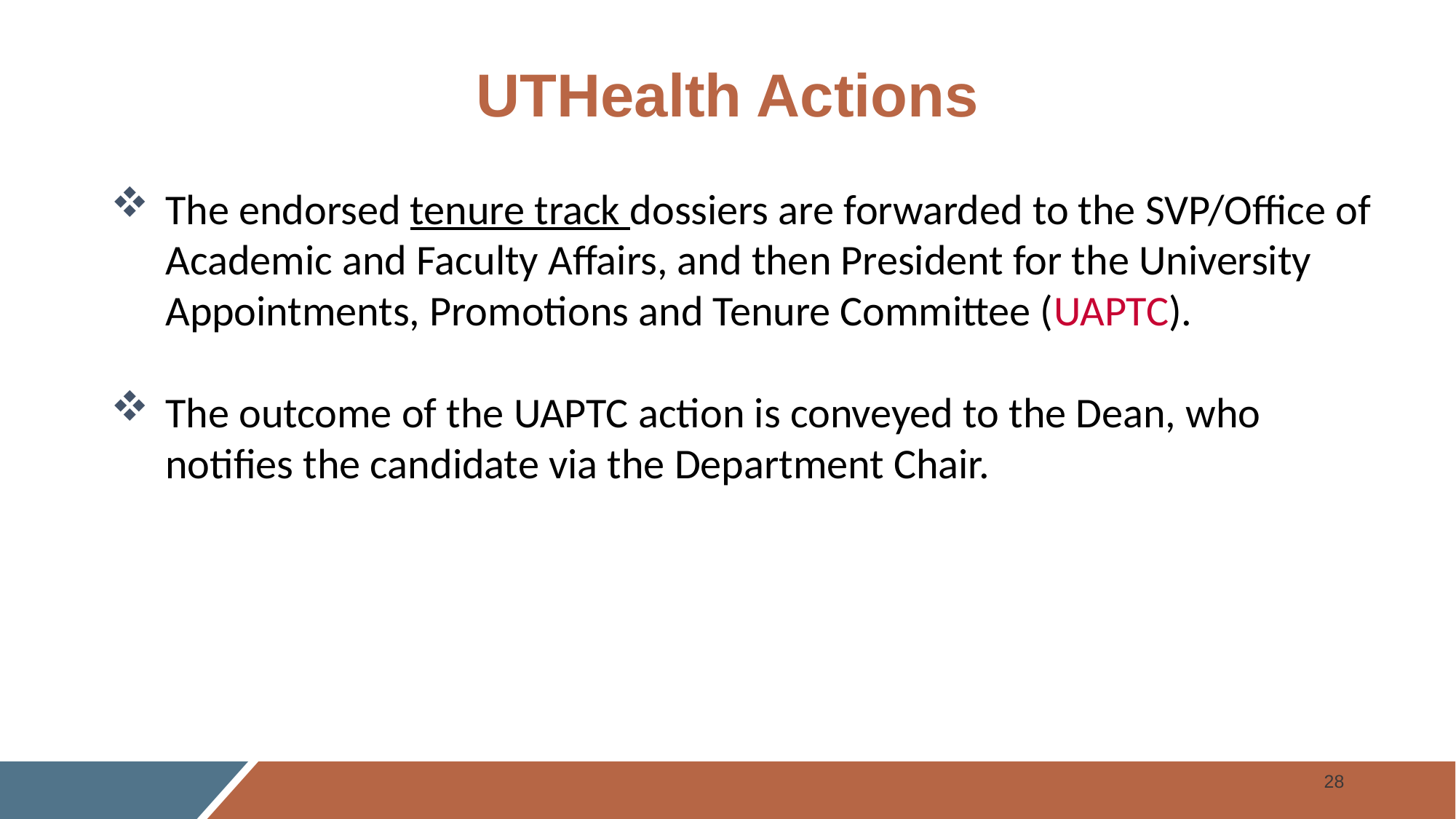

# UTHealth Actions
The endorsed tenure track dossiers are forwarded to the SVP/Office of Academic and Faculty Affairs, and then President for the University Appointments, Promotions and Tenure Committee (UAPTC).

The outcome of the UAPTC action is conveyed to the Dean, who notifies the candidate via the Department Chair.
28